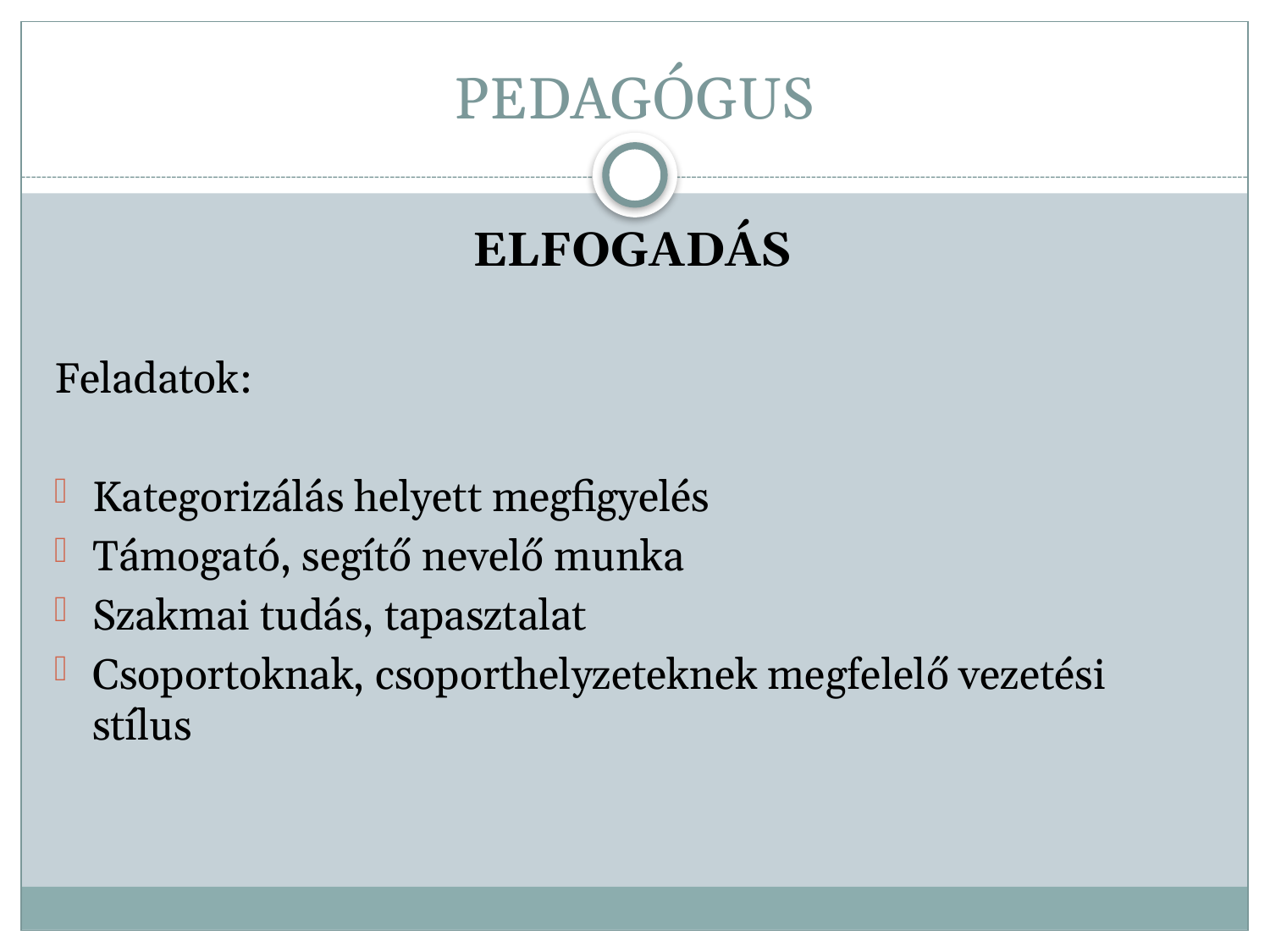

# PEDAGÓGUS
ELFOGADÁS

Feladatok:

Kategorizálás helyett megfigyelés
Támogató, segítő nevelő munka
Szakmai tudás, tapasztalat
Csoportoknak, csoporthelyzeteknek megfelelő vezetési stílus